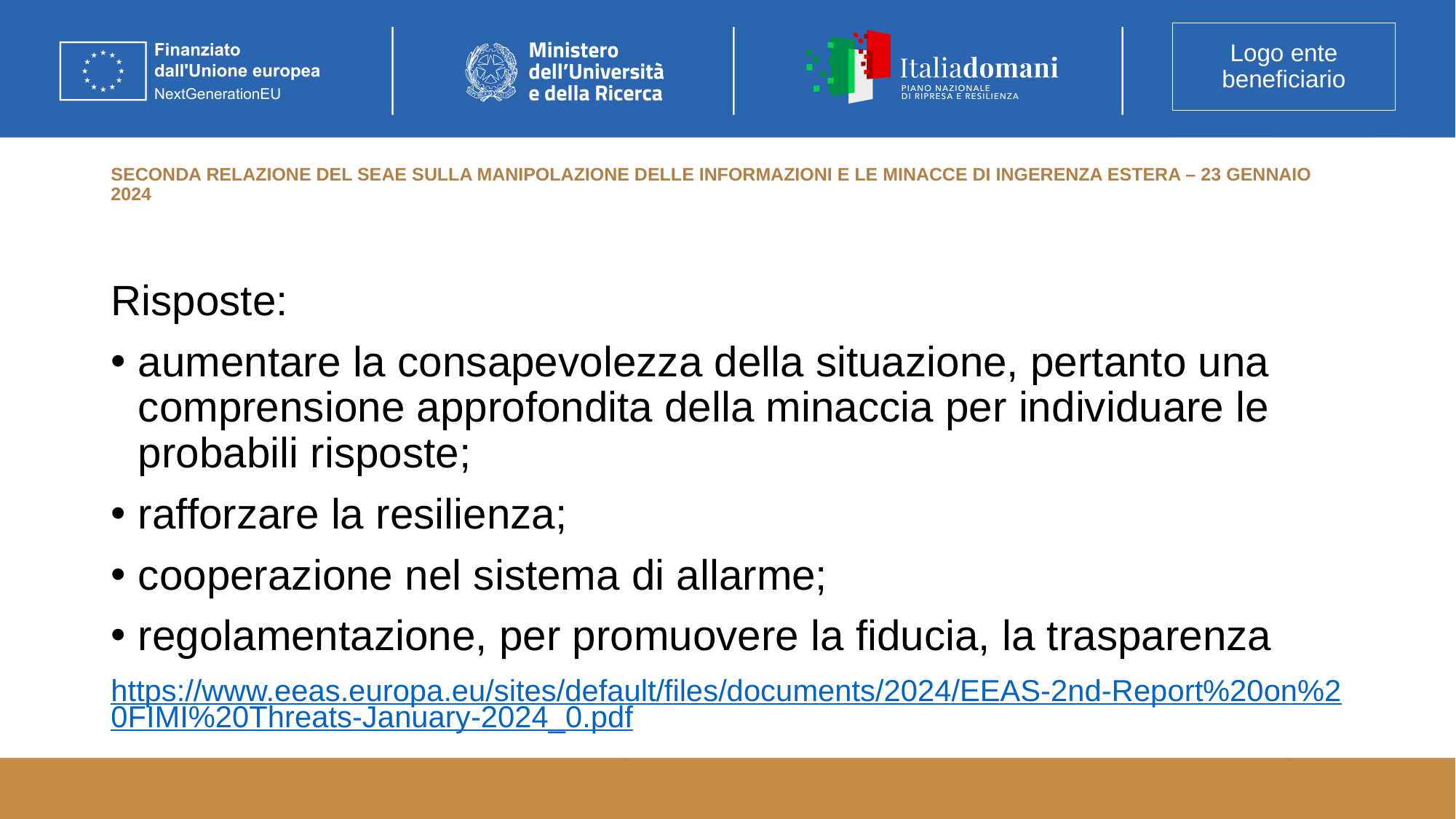

# SECONDA RELAZIONE DEL SEAE SULLA MANIPOLAZIONE DELLE INFORMAZIONI E LE MINACCE DI INGERENZA ESTERA – 23 GENNAIO 2024
Risposte:
aumentare la consapevolezza della situazione, pertanto una comprensione approfondita della minaccia per individuare le probabili risposte;
rafforzare la resilienza;
cooperazione nel sistema di allarme;
regolamentazione, per promuovere la fiducia, la trasparenza
https://www.eeas.europa.eu/sites/default/files/documents/2024/EEAS-2nd-Report%20on%20FIMI%20Threats-January-2024_0.pdf